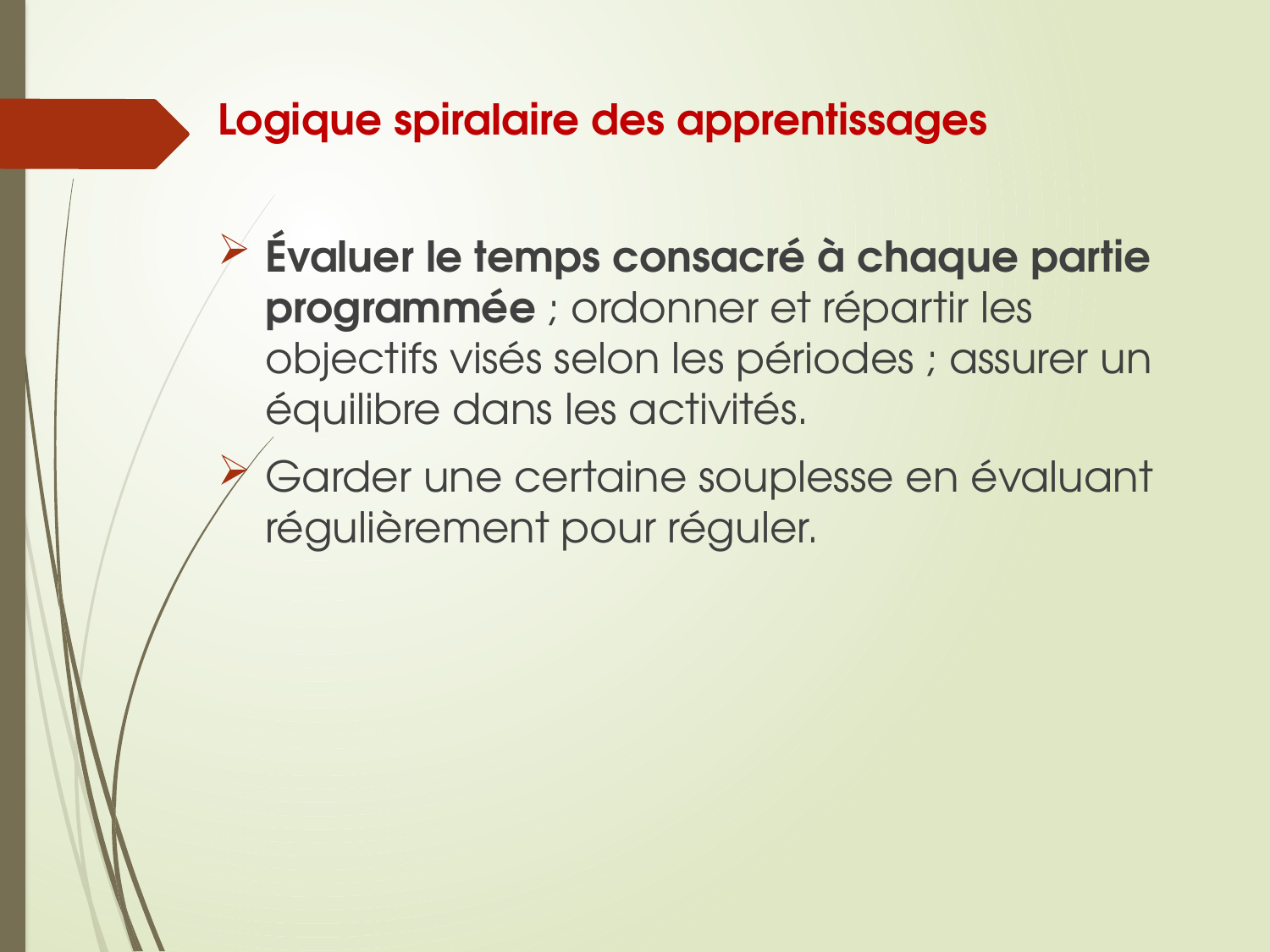

Logique spiralaire des apprentissages

Évaluer le temps consacré à chaque partie programmée ; ordonner et répartir les objectifs visés selon les périodes ; assurer un équilibre dans les activités.
Garder une certaine souplesse en évaluant régulièrement pour réguler.